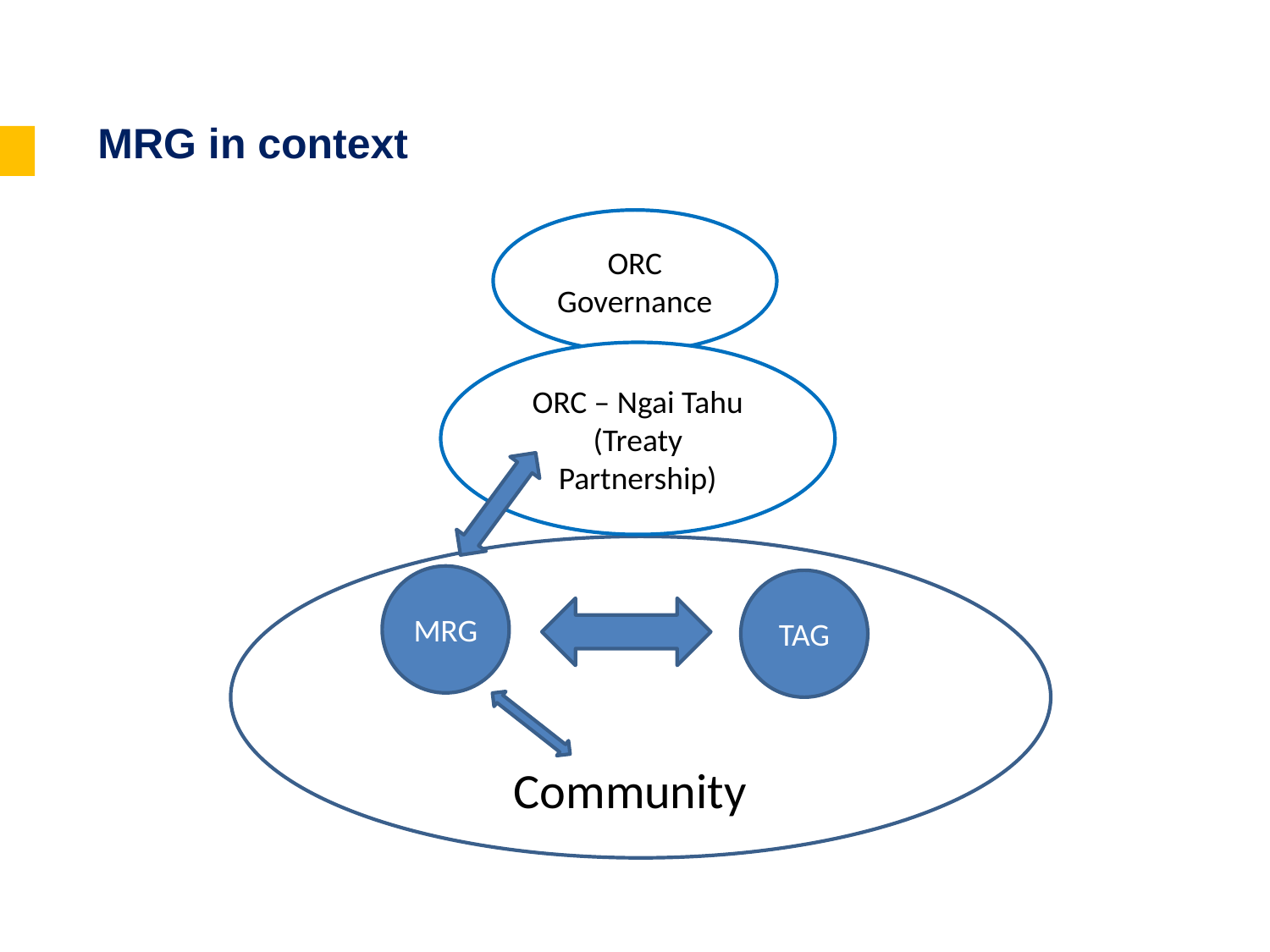

# MRG in context
ORC Governance
ORC – Ngai Tahu
(Treaty Partnership)

MRG
TAG

Community